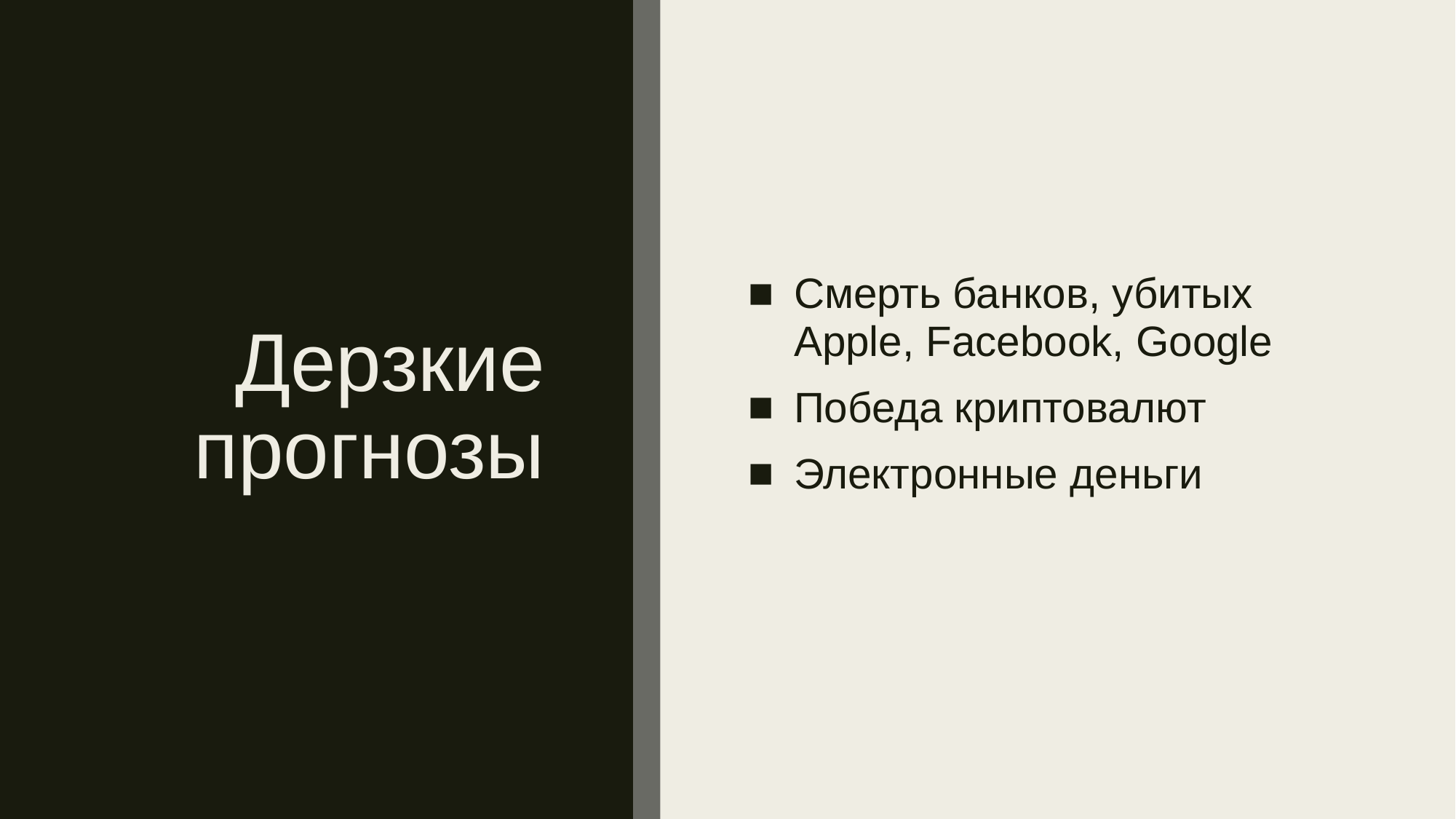

# Дерзкие прогнозы
Смерть банков, убитых Apple, Facebook, Google
Победа криптовалют
Электронные деньги